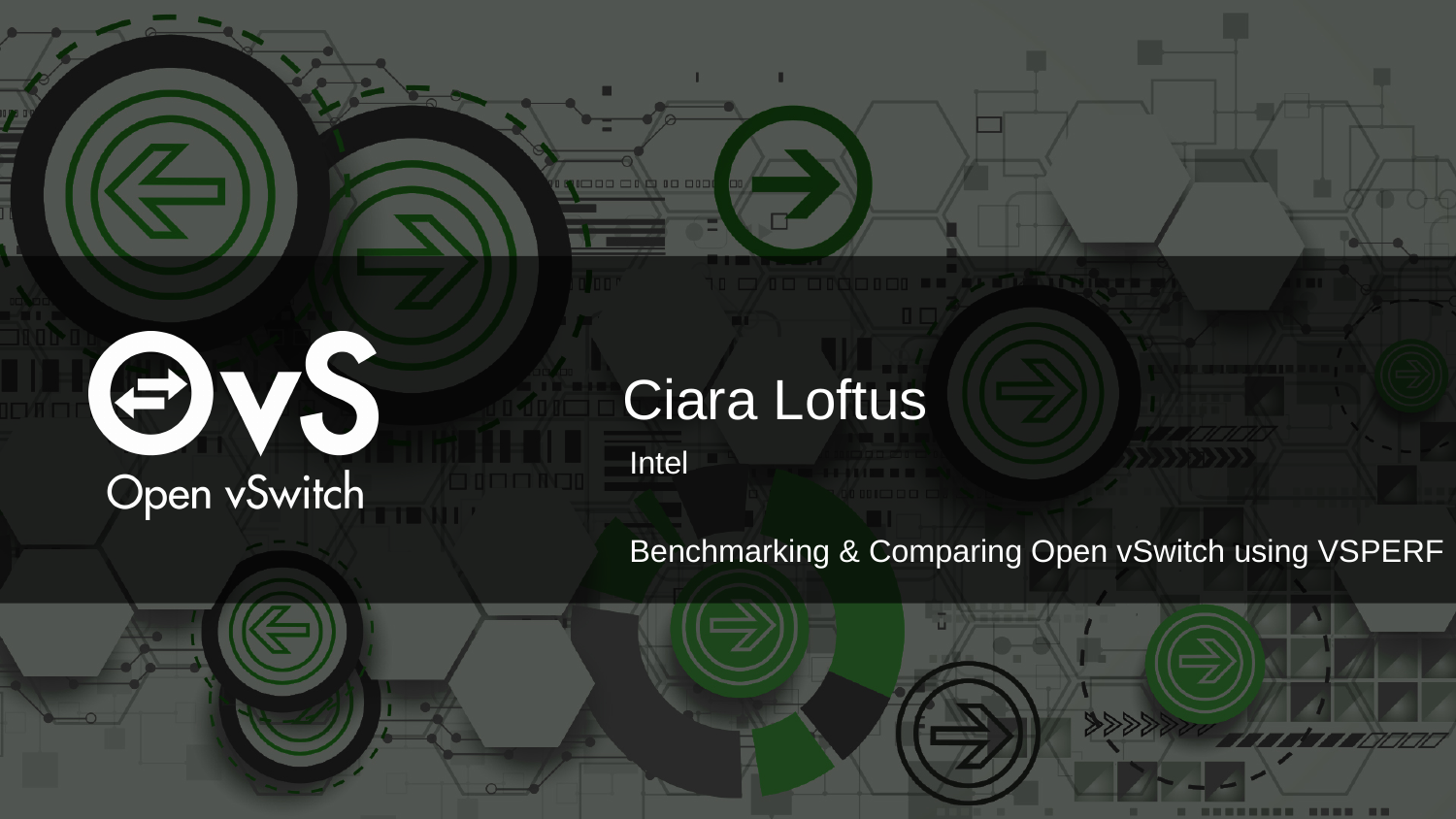

# Ciara Loftus
Intel

Benchmarking & Comparing Open vSwitch using VSPERF